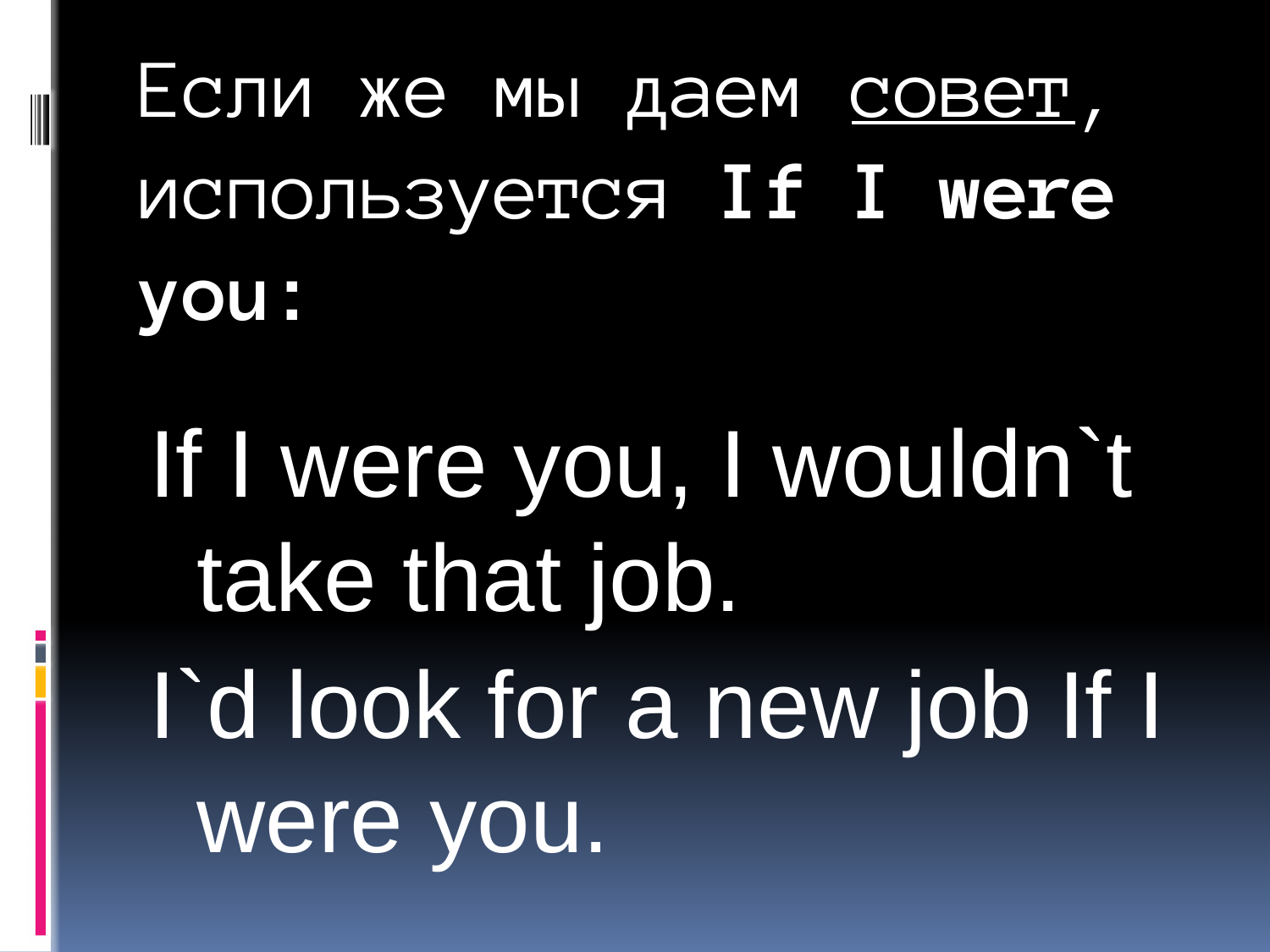

# Если же мы даем совет, используется If I were you:
If I were you, I wouldn`t take that job.
I`d look for a new job If I were you.